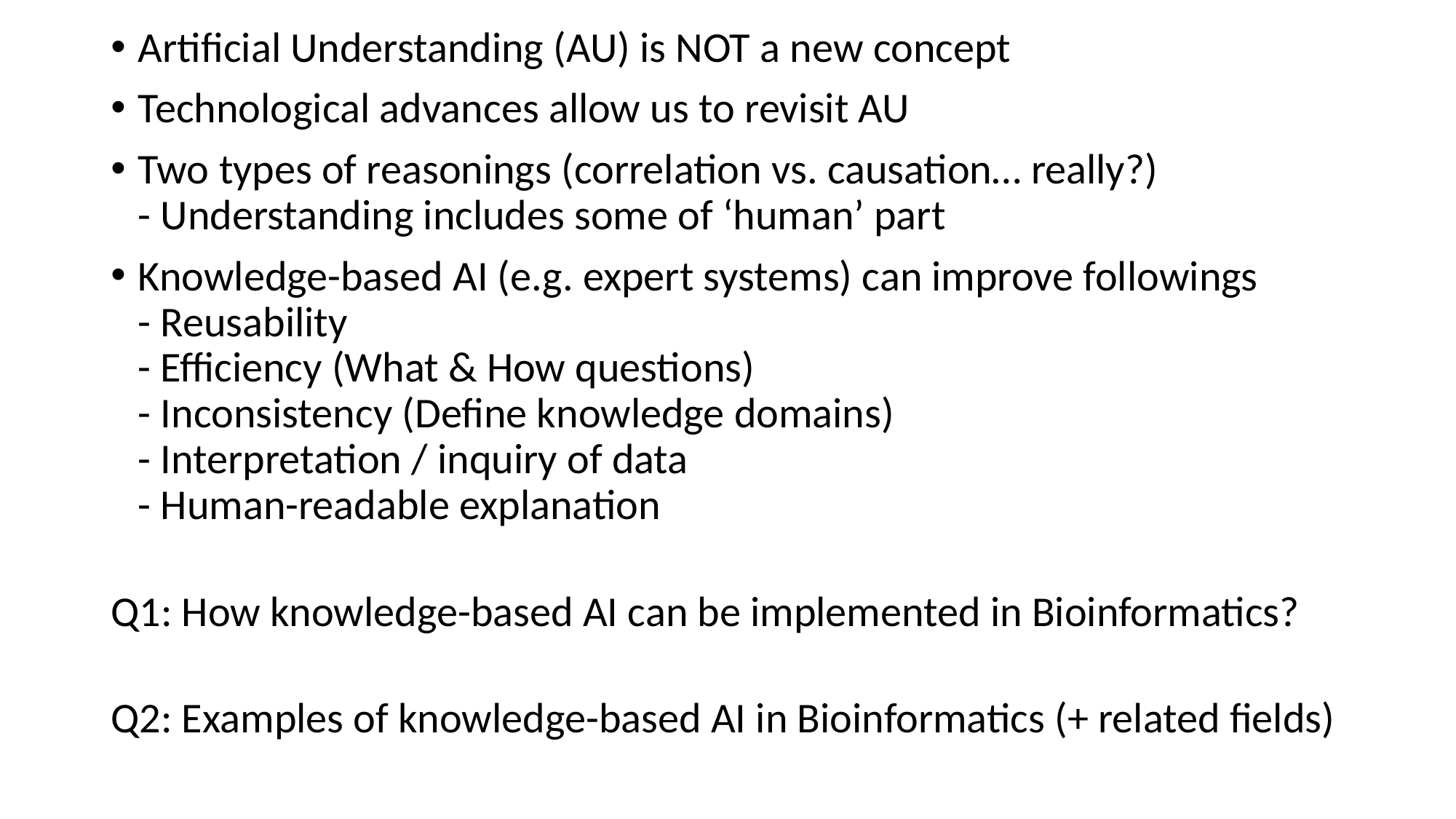

Artificial Understanding (AU) is NOT a new concept
Technological advances allow us to revisit AU
Two types of reasonings (correlation vs. causation… really?)
- Understanding includes some of ‘human’ part
Knowledge-based AI (e.g. expert systems) can improve followings
- Reusability
- Efficiency (What & How questions)
- Inconsistency (Define knowledge domains)
- Interpretation / inquiry of data
- Human-readable explanation
Q1: How knowledge-based AI can be implemented in Bioinformatics?
Q2: Examples of knowledge-based AI in Bioinformatics (+ related fields)